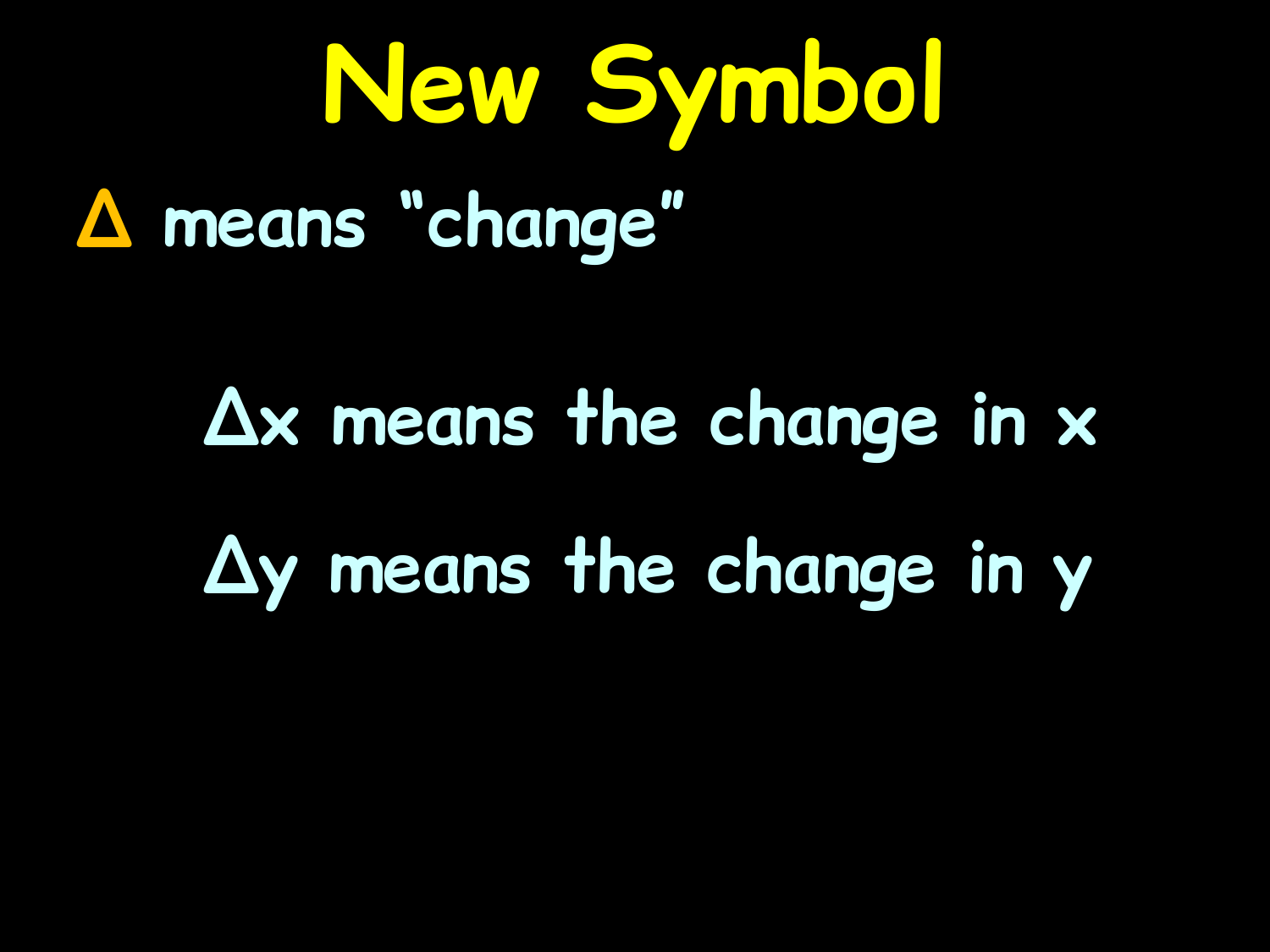

# New Symbol
∆ means “change”

	∆x means the change in x

	∆y means the change in y